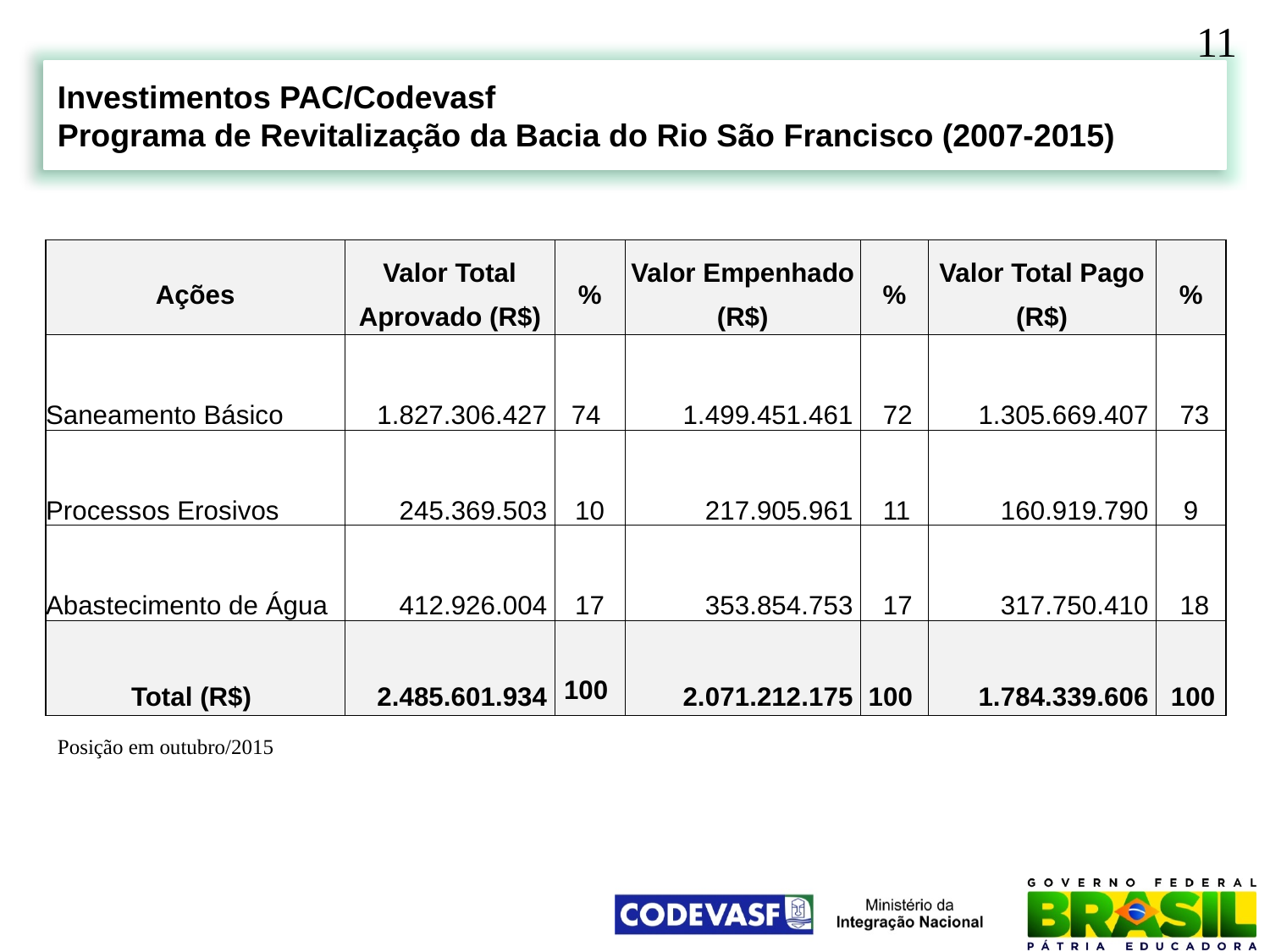

11
Investimentos PAC/Codevasf
Programa de Revitalização da Bacia do Rio São Francisco (2007-2015)
| Ações | Valor Total Aprovado (R$) | % | Valor Empenhado (R$) | % | Valor Total Pago (R$) | % |
| --- | --- | --- | --- | --- | --- | --- |
| Saneamento Básico | 1.827.306.427 | 74 | 1.499.451.461 | 72 | 1.305.669.407 | 73 |
| Processos Erosivos | 245.369.503 | 10 | 217.905.961 | 11 | 160.919.790 | 9 |
| Abastecimento de Água | 412.926.004 | 17 | 353.854.753 | 17 | 317.750.410 | 18 |
| Total (R$) | 2.485.601.934 | 100 | 2.071.212.175 | 100 | 1.784.339.606 | 100 |
Posição em outubro/2015